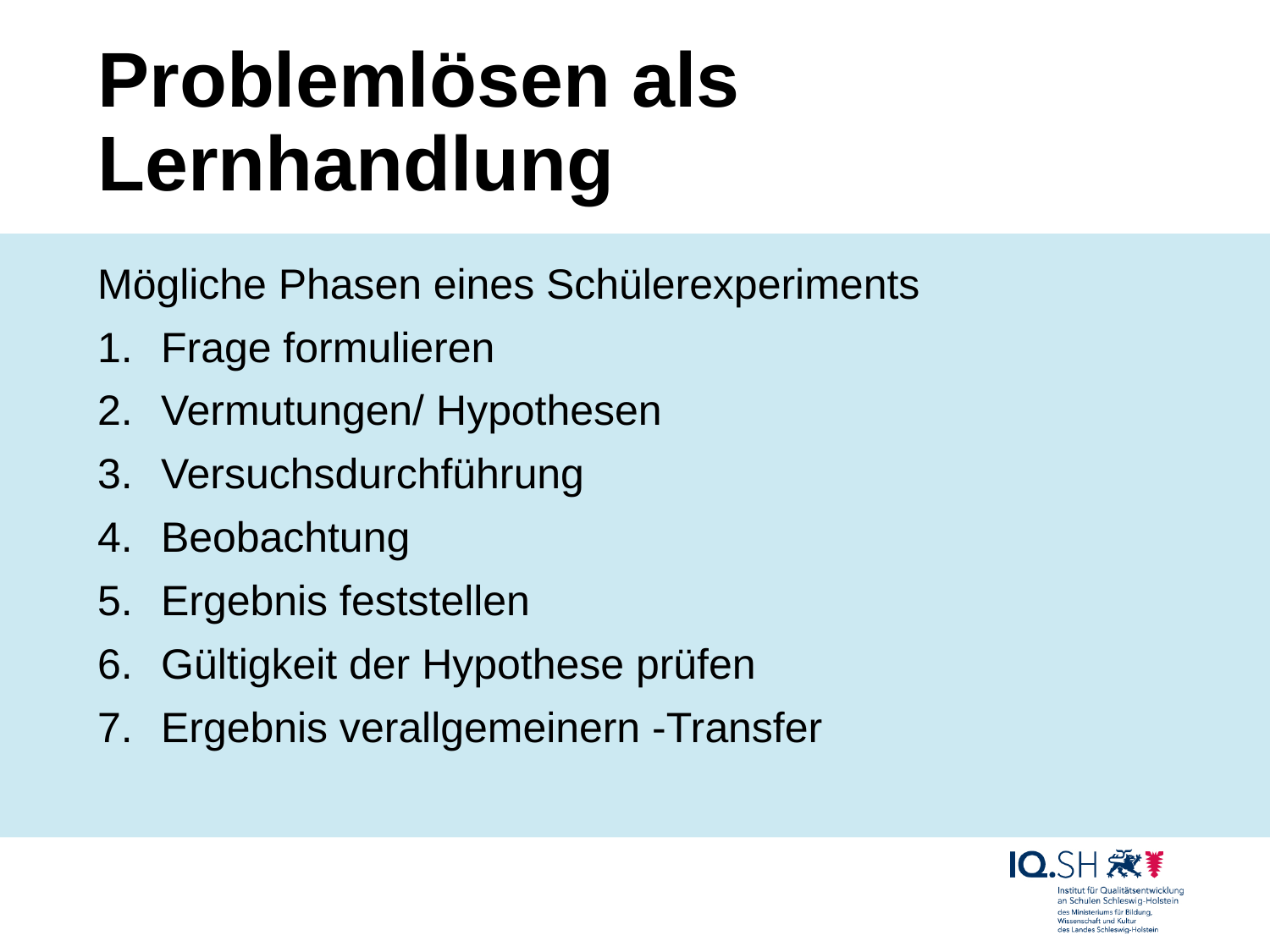

# Problemlösen als Lernhandlung
Mögliche Phasen eines Schülerexperiments
Frage formulieren
Vermutungen/ Hypothesen
Versuchsdurchführung
Beobachtung
Ergebnis feststellen
Gültigkeit der Hypothese prüfen
Ergebnis verallgemeinern -Transfer